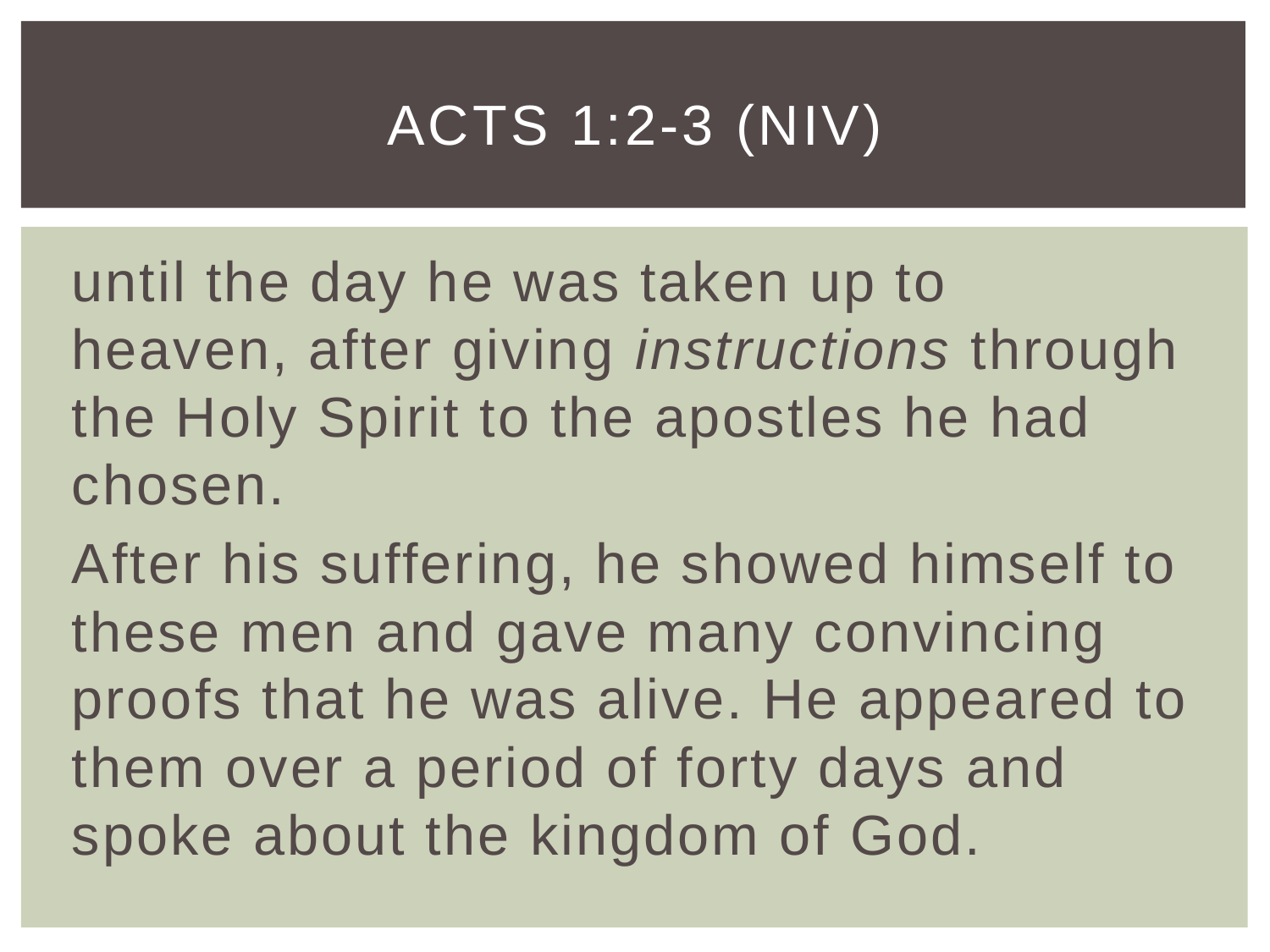

# Acts 1:2-3 (niv)
until the day he was taken up to heaven, after giving instructions through the Holy Spirit to the apostles he had chosen.
After his suffering, he showed himself to these men and gave many convincing proofs that he was alive. He appeared to them over a period of forty days and spoke about the kingdom of God.